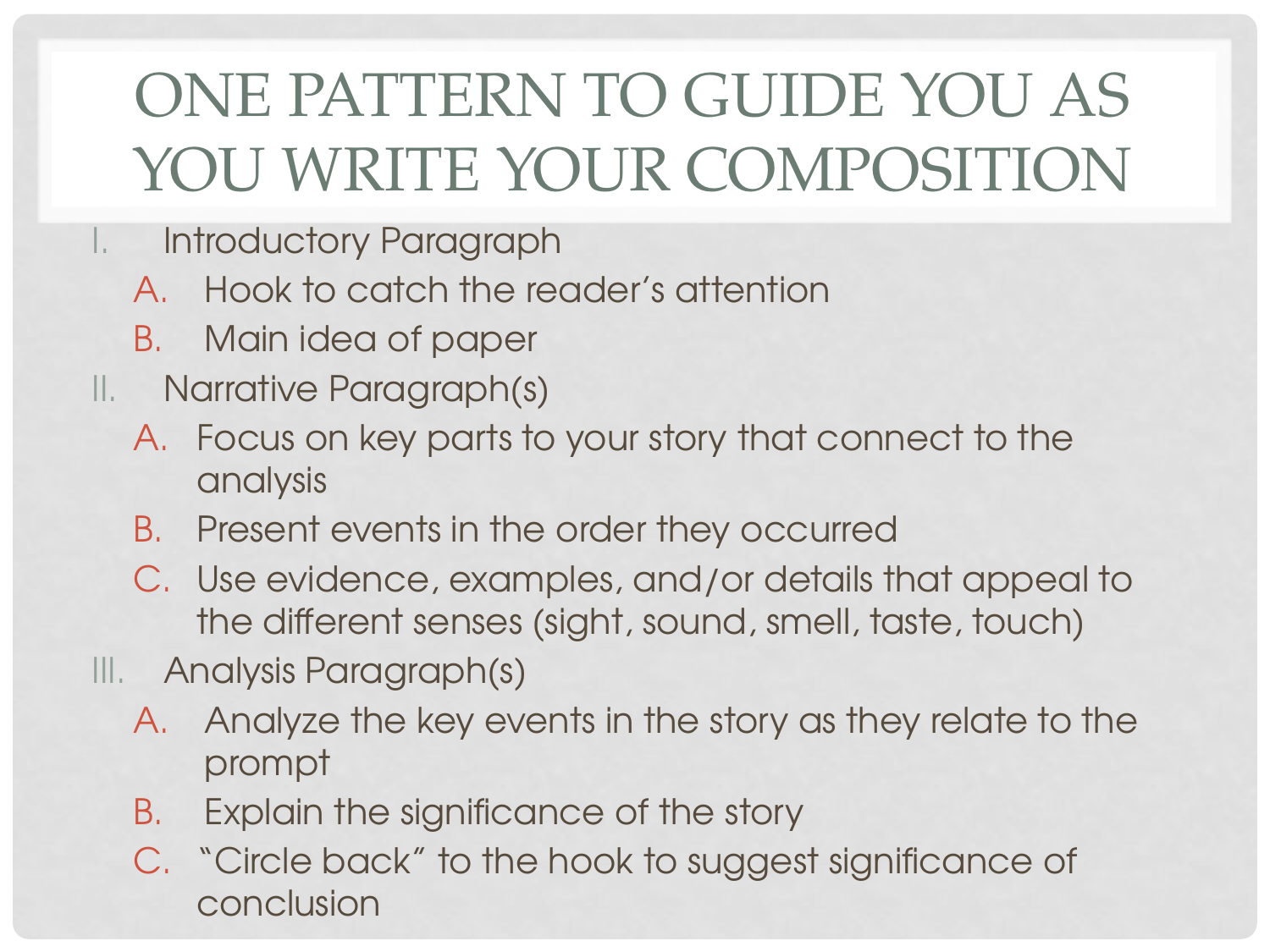

# One Pattern to Guide You as you Write Your Composition
Introductory Paragraph
Hook to catch the reader’s attention
Main idea of paper
Narrative Paragraph(s)
Focus on key parts to your story that connect to the analysis
Present events in the order they occurred
Use evidence, examples, and/or details that appeal to the different senses (sight, sound, smell, taste, touch)
Analysis Paragraph(s)
Analyze the key events in the story as they relate to the prompt
Explain the significance of the story
“Circle back” to the hook to suggest significance of conclusion